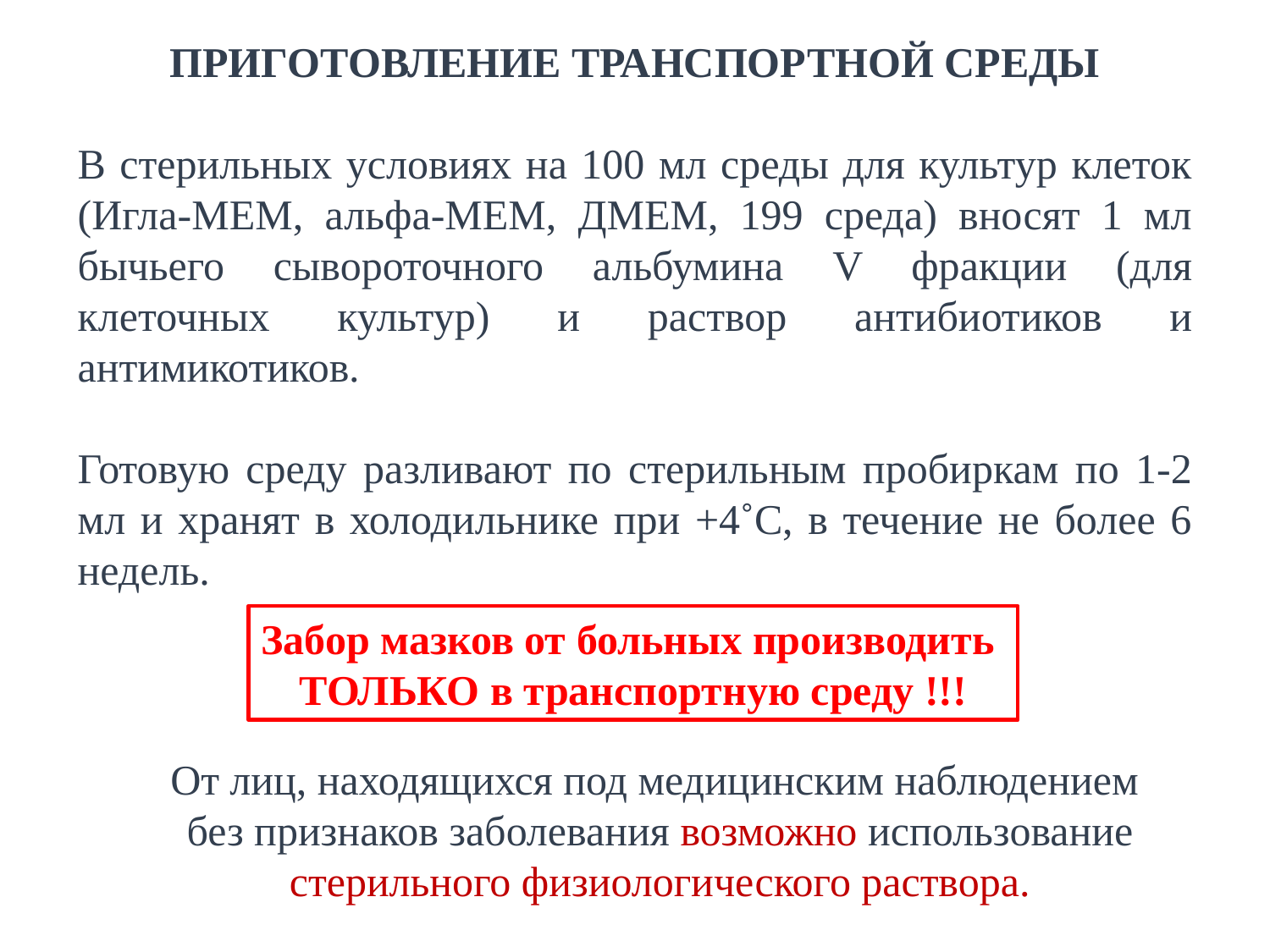

ПРИГОТОВЛЕНИЕ ТРАНСПОРТНОЙ СРЕДЫ

В стерильных условиях на 100 мл среды для культур клеток (Игла-МЕМ, альфа-МЕМ, ДМЕМ, 199 среда) вносят 1 мл бычьего сывороточного альбумина V фракции (для клеточных культур) и раствор антибиотиков и антимикотиков.

Готовую среду разливают по стерильным пробиркам по 1-2 мл и хранят в холодильнике при +4˚С, в течение не более 6 недель.
Забор мазков от больных производить
ТОЛЬКО в транспортную среду !!!
От лиц, находящихся под медицинским наблюдением
без признаков заболевания возможно использование стерильного физиологического раствора.